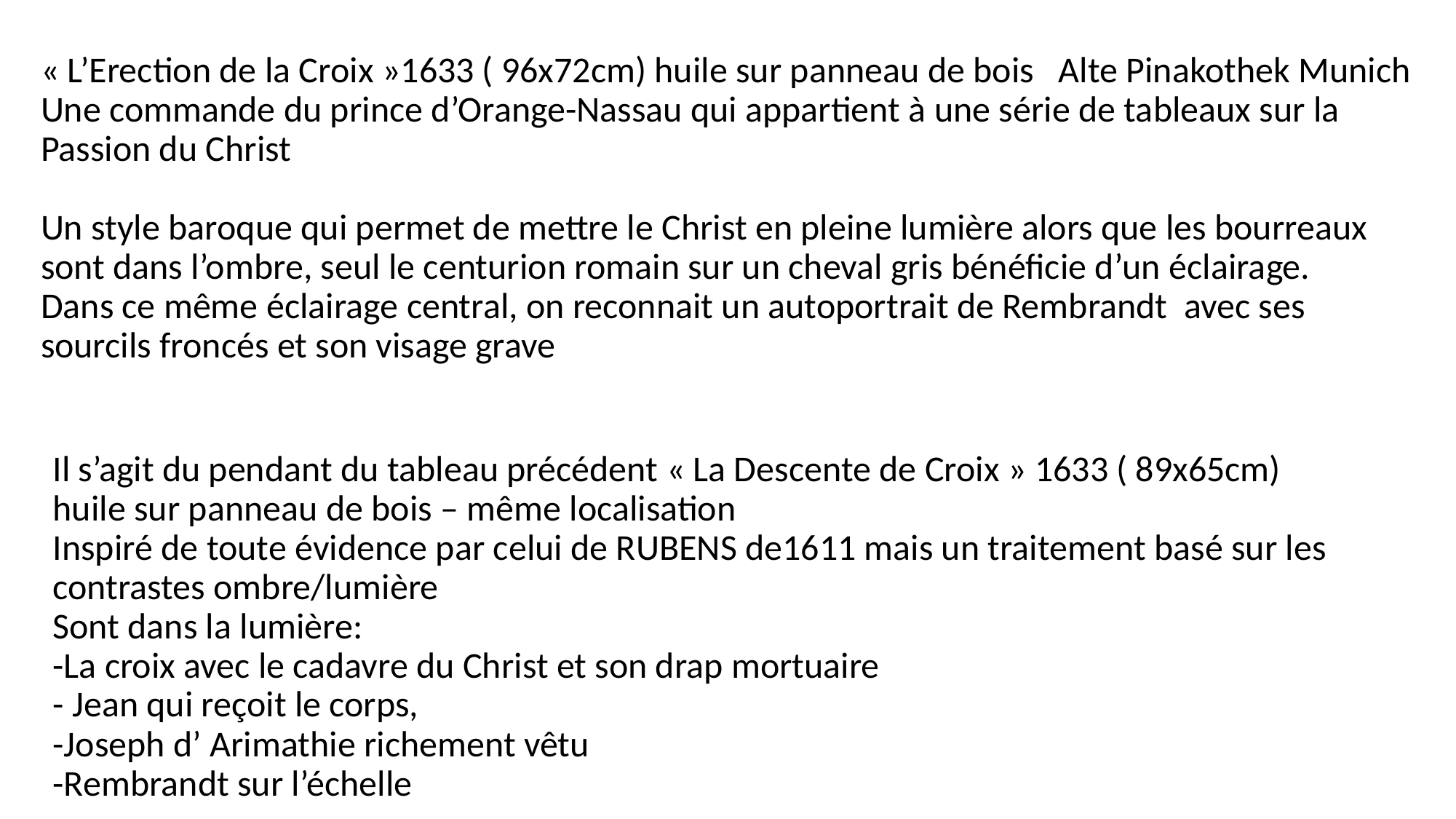

# « L’Erection de la Croix »1633 ( 96x72cm) huile sur panneau de bois   Alte Pinakothek Munich Une commande du prince d’Orange-Nassau qui appartient à une série de tableaux sur la Passion du Christ Un style baroque qui permet de mettre le Christ en pleine lumière alors que les bourreaux sont dans l’ombre, seul le centurion romain sur un cheval gris bénéficie d’un éclairage. Dans ce même éclairage central, on reconnait un autoportrait de Rembrandt  avec ses sourcils froncés et son visage grave
Il s’agit du pendant du tableau précédent « La Descente de Croix » 1633 ( 89x65cm)
huile sur panneau de bois – même localisation
Inspiré de toute évidence par celui de RUBENS de1611 mais un traitement basé sur les contrastes ombre/lumière
Sont dans la lumière:
-La croix avec le cadavre du Christ et son drap mortuaire
- Jean qui reçoit le corps,
-Joseph d’ Arimathie richement vêtu
-Rembrandt sur l’échelle
Alors que dans l’ombre gravitent
d’autres personnages dont Marie
à moitié évanouie.